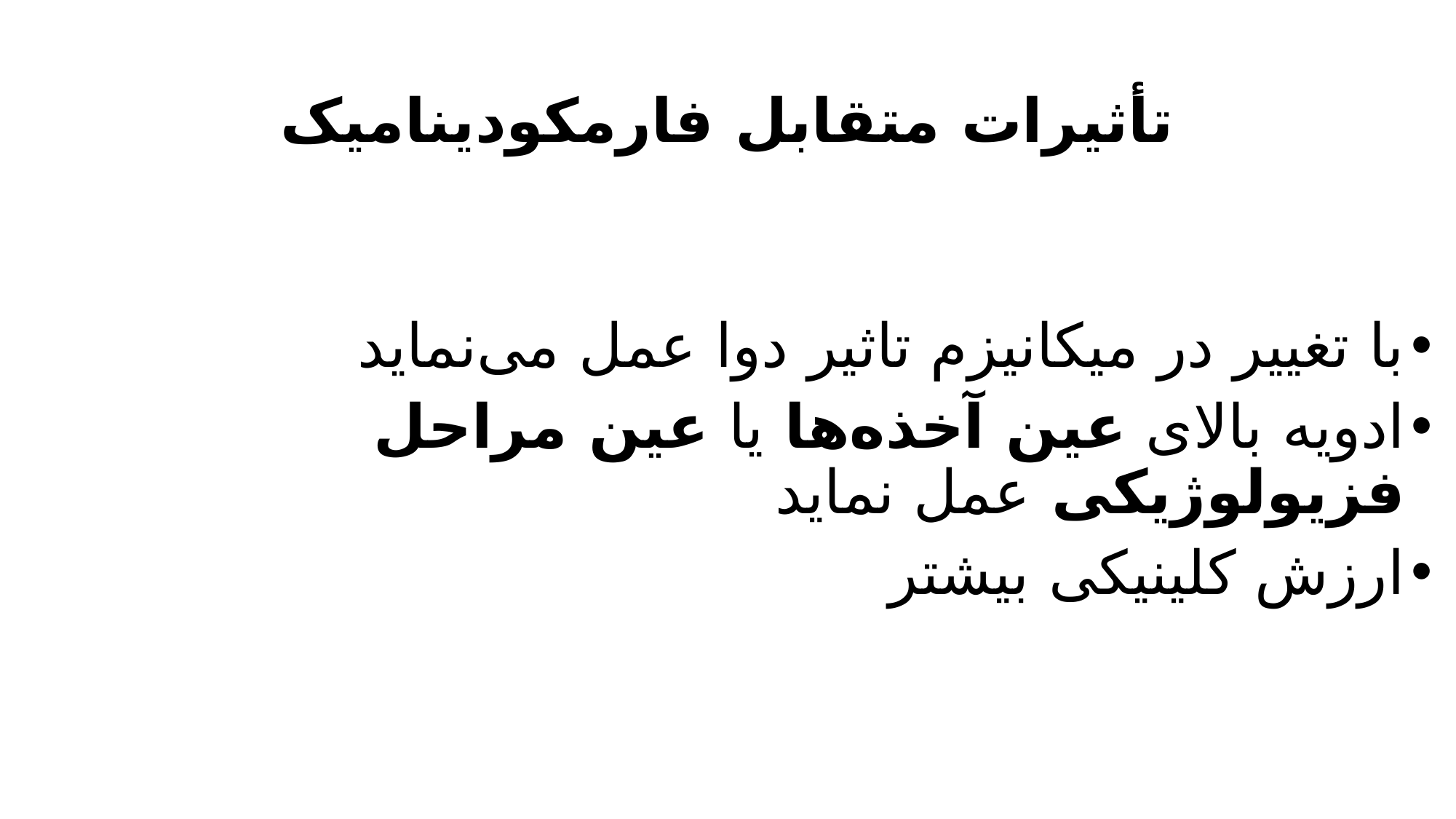

# تأثیرات متقابل فارمکودینامیک
با تغییر در میکانیزم تاثیر دوا عمل می‌نماید
ادویه بالای عین آخذه‌ها یا عین مراحل فزیولوژیکی عمل نماید
ارزش کلینیکی بیشتر